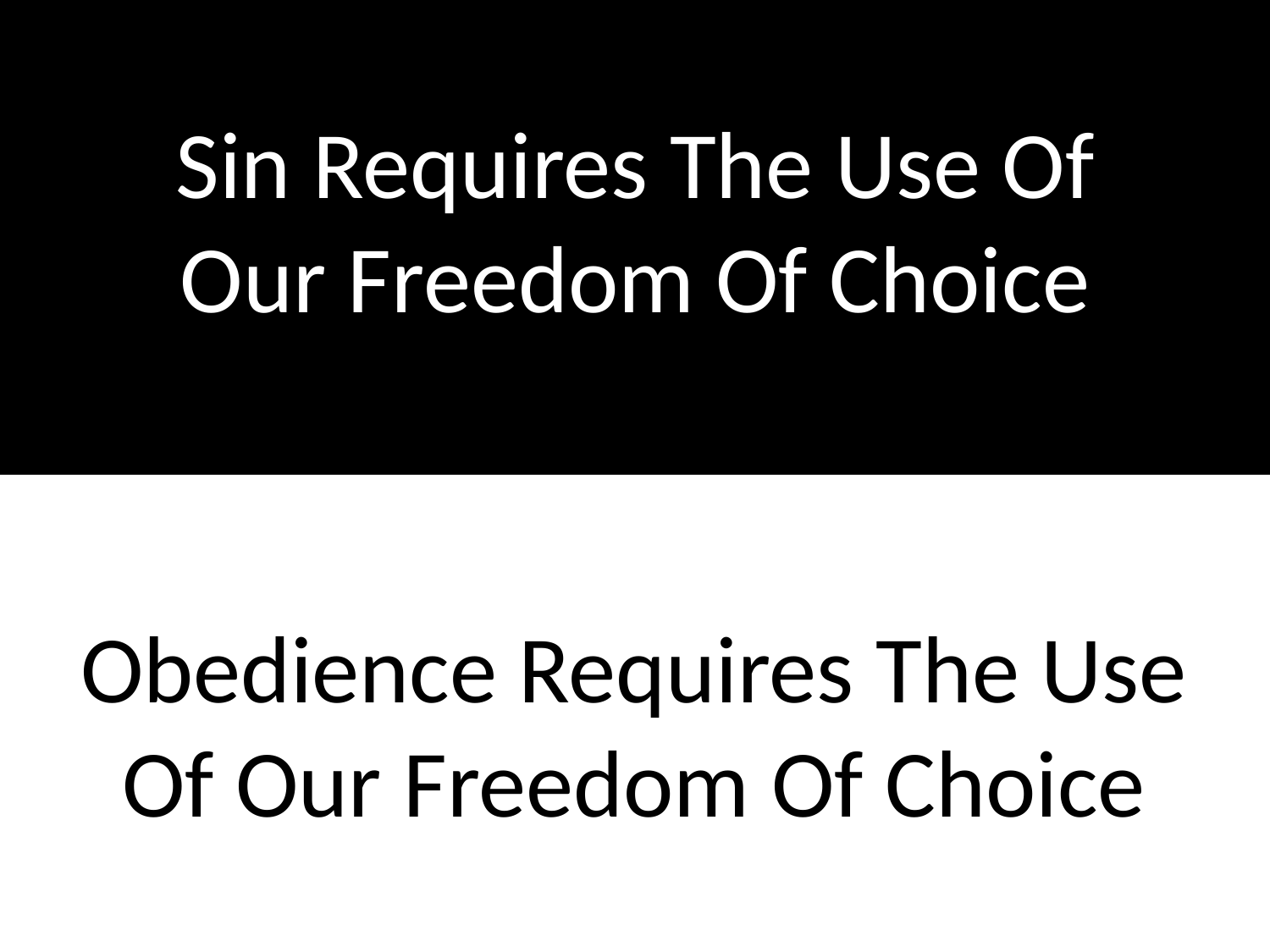

Sin Requires The Use Of Our Freedom Of Choice

Obedience Requires The Use Of Our Freedom Of Choice